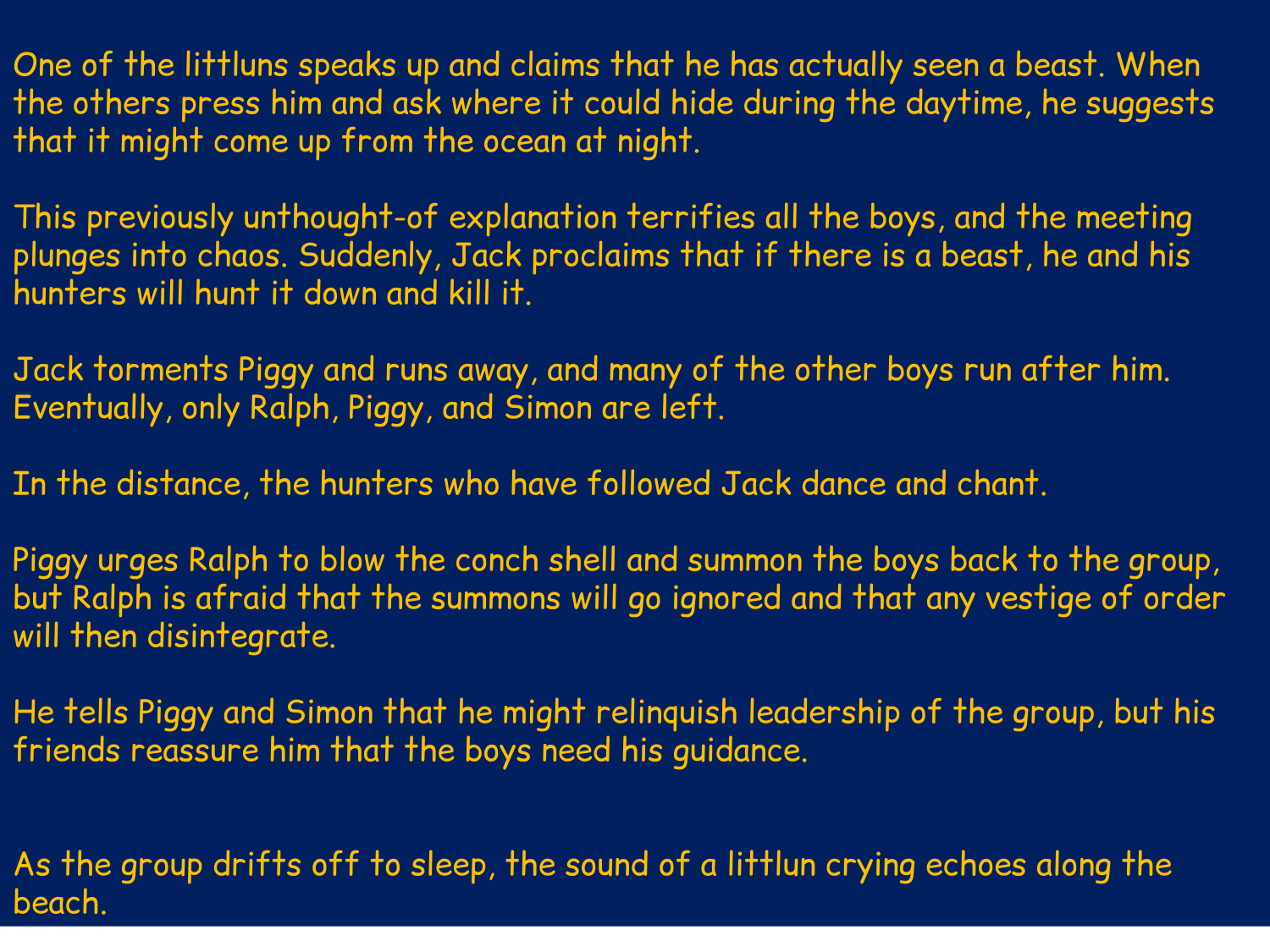

One of the littluns speaks up and claims that he has actually seen a beast. When the others press him and ask where it could hide during the daytime, he suggests that it might come up from the ocean at night.

This previously unthought-of explanation terrifies all the boys, and the meeting plunges into chaos. Suddenly, Jack proclaims that if there is a beast, he and his hunters will hunt it down and kill it.

Jack torments Piggy and runs away, and many of the other boys run after him. Eventually, only Ralph, Piggy, and Simon are left.

In the distance, the hunters who have followed Jack dance and chant.

Piggy urges Ralph to blow the conch shell and summon the boys back to the group, but Ralph is afraid that the summons will go ignored and that any vestige of order will then disintegrate.

He tells Piggy and Simon that he might relinquish leadership of the group, but his friends reassure him that the boys need his guidance.

As the group drifts off to sleep, the sound of a littlun crying echoes along the beach.